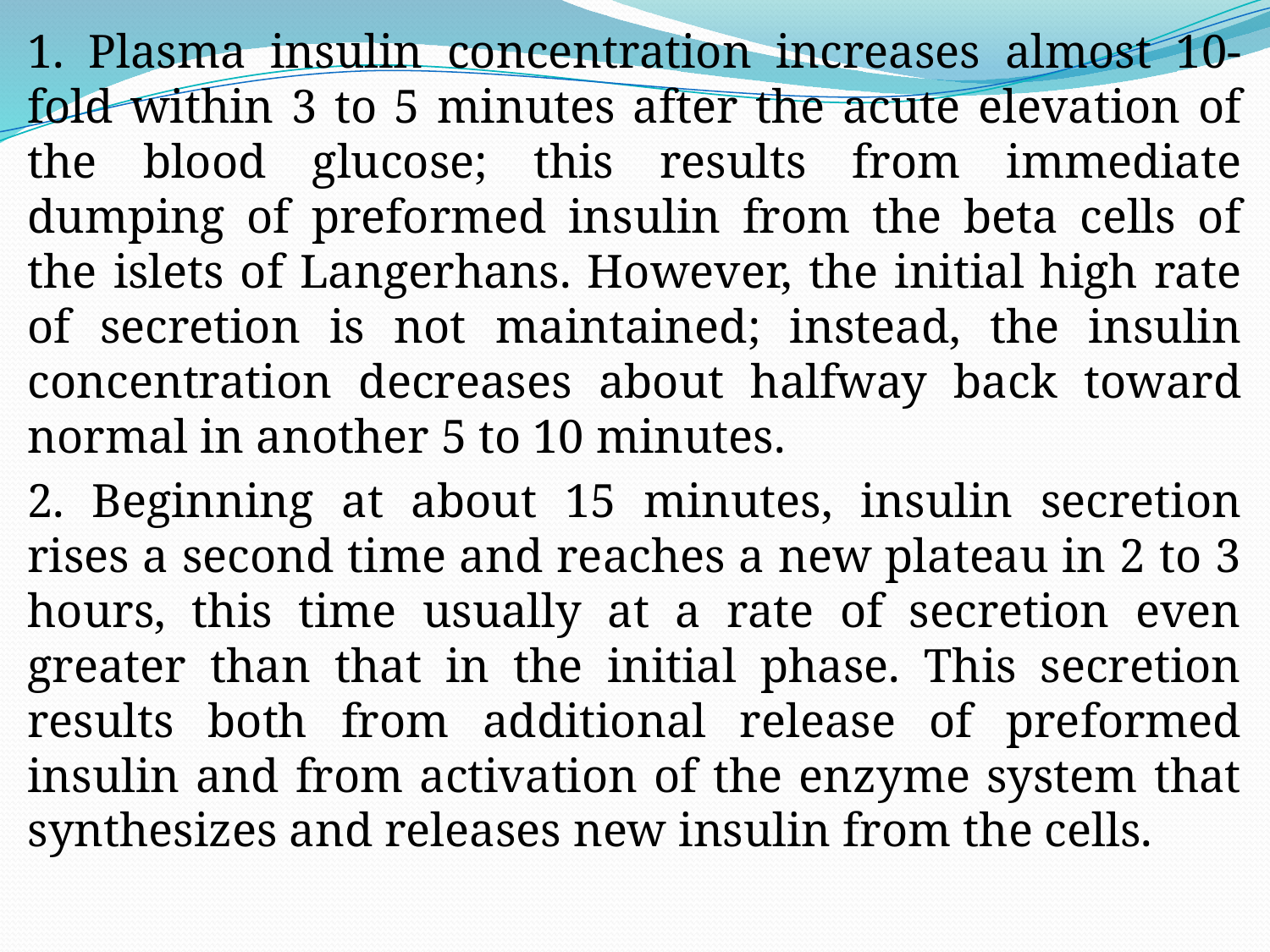

1. Plasma insulin concentration increases almost 10-fold within 3 to 5 minutes after the acute elevation of the blood glucose; this results from immediate dumping of preformed insulin from the beta cells of the islets of Langerhans. However, the initial high rate of secretion is not maintained; instead, the insulin concentration decreases about halfway back toward normal in another 5 to 10 minutes.
2. Beginning at about 15 minutes, insulin secretion rises a second time and reaches a new plateau in 2 to 3 hours, this time usually at a rate of secretion even greater than that in the initial phase. This secretion results both from additional release of preformed insulin and from activation of the enzyme system that synthesizes and releases new insulin from the cells.